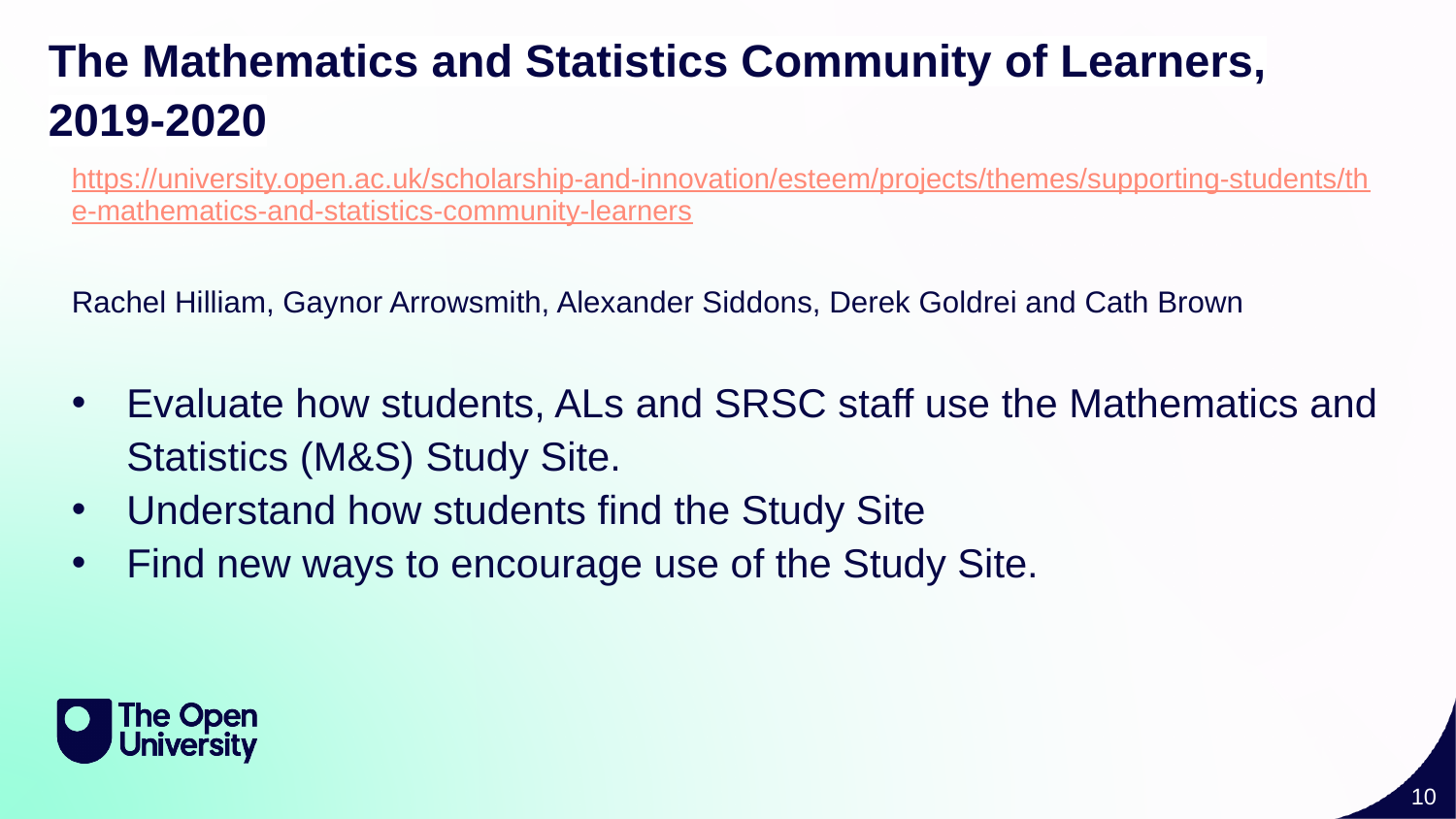

The Mathematics and Statistics Community of Learners, 2019-2020
https://university.open.ac.uk/scholarship-and-innovation/esteem/projects/themes/supporting-students/the-mathematics-and-statistics-community-learners

Rachel Hilliam, Gaynor Arrowsmith, Alexander Siddons, Derek Goldrei and Cath Brown

Evaluate how students, ALs and SRSC staff use the Mathematics and Statistics (M&S) Study Site.
Understand how students find the Study Site
Find new ways to encourage use of the Study Site.